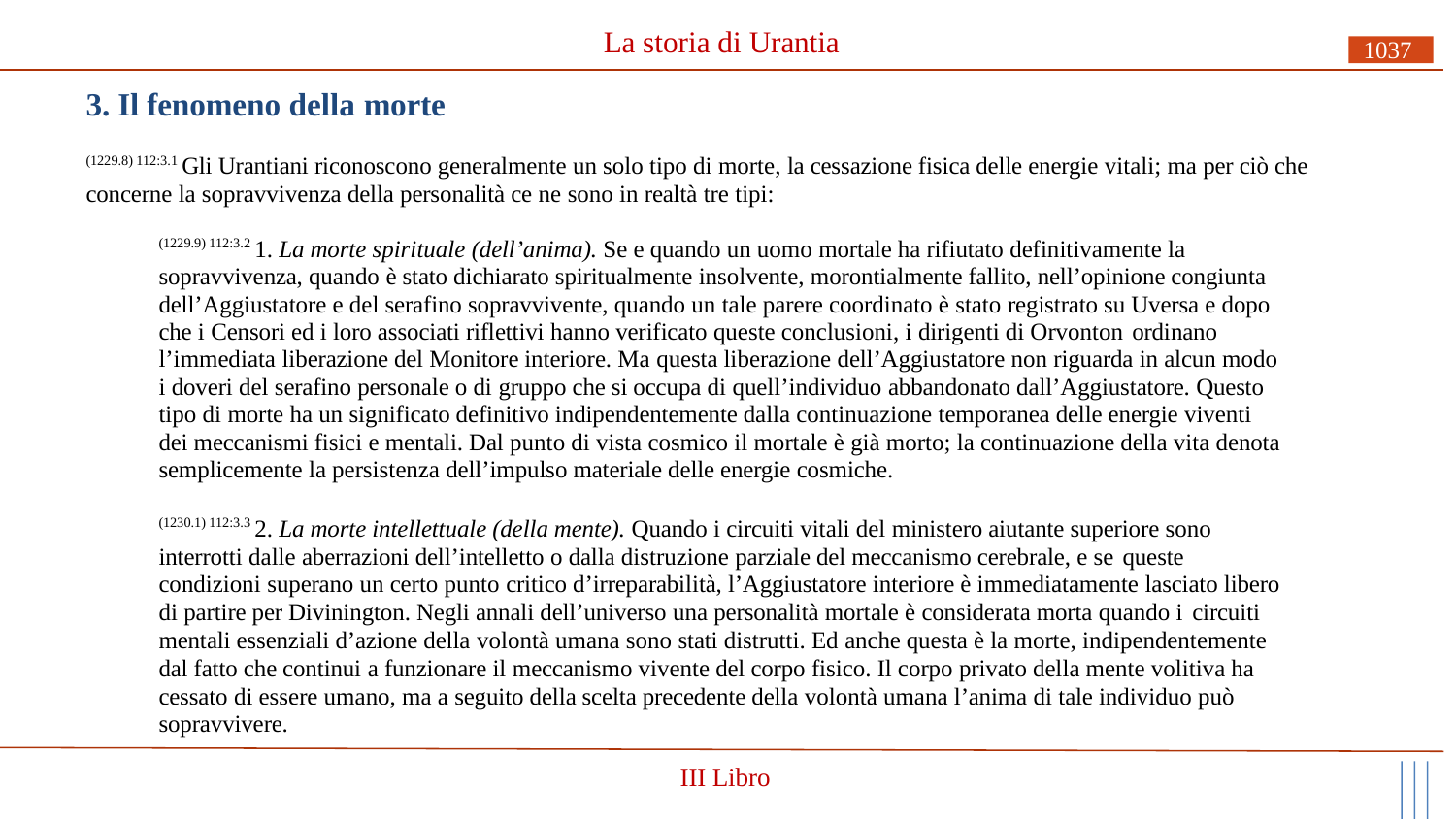

# La storia di Urantia
1037

3. Il fenomeno della morte
(1229.8) 112:3.1 Gli Urantiani riconoscono generalmente un solo tipo di morte, la cessazione fisica delle energie vitali; ma per ciò che  concerne la sopravvivenza della personalità ce ne sono in realtà tre tipi:

(1229.9) 112:3.2 1. La morte spirituale (dell’anima). Se e quando un uomo mortale ha rifiutato definitivamente la  sopravvivenza, quando è stato dichiarato spiritualmente insolvente, morontialmente fallito, nell’opinione congiunta  dell’Aggiustatore e del serafino sopravvivente, quando un tale parere coordinato è stato registrato su Uversa e dopo  che i Censori ed i loro associati riflettivi hanno verificato queste conclusioni, i dirigenti di Orvonton ordinano
l’immediata liberazione del Monitore interiore. Ma questa liberazione dell’Aggiustatore non riguarda in alcun modo  i doveri del serafino personale o di gruppo che si occupa di quell’individuo abbandonato dall’Aggiustatore. Questo  tipo di morte ha un significato definitivo indipendentemente dalla continuazione temporanea delle energie viventi  dei meccanismi fisici e mentali. Dal punto di vista cosmico il mortale è già morto; la continuazione della vita denota  semplicemente la persistenza dell’impulso materiale delle energie cosmiche.

(1230.1) 112:3.3 2. La morte intellettuale (della mente). Quando i circuiti vitali del ministero aiutante superiore sono  interrotti dalle aberrazioni dell’intelletto o dalla distruzione parziale del meccanismo cerebrale, e se queste
condizioni superano un certo punto critico d’irreparabilità, l’Aggiustatore interiore è immediatamente lasciato libero  di partire per Divinington. Negli annali dell’universo una personalità mortale è considerata morta quando i circuiti
mentali essenziali d’azione della volontà umana sono stati distrutti. Ed anche questa è la morte, indipendentemente  dal fatto che continui a funzionare il meccanismo vivente del corpo fisico. Il corpo privato della mente volitiva ha  cessato di essere umano, ma a seguito della scelta precedente della volontà umana l’anima di tale individuo può  sopravvivere.

III Libro